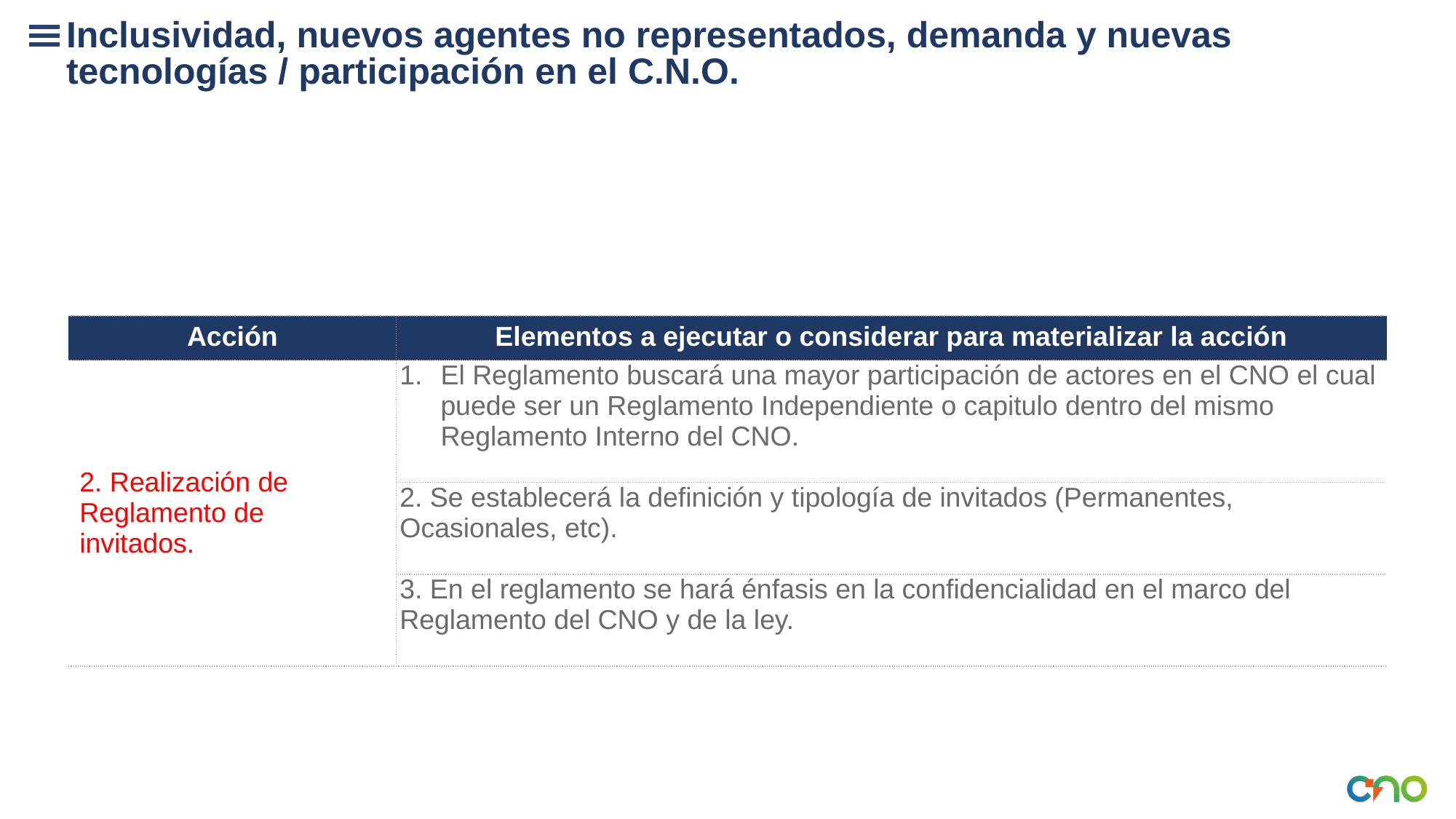

Inclusividad, nuevos agentes no representados, demanda y nuevas tecnologías / participación en el C.N.O.
| Acción | Elementos a ejecutar o considerar para materializar la acción |
| --- | --- |
| 2. Realización de Reglamento de invitados. | El Reglamento buscará una mayor participación de actores en el CNO el cual puede ser un Reglamento Independiente o capitulo dentro del mismo Reglamento Interno del CNO. |
|  | 2. Se establecerá la definición y tipología de invitados (Permanentes, Ocasionales, etc). |
|  | 3. En el reglamento se hará énfasis en la confidencialidad en el marco del Reglamento del CNO y de la ley. |